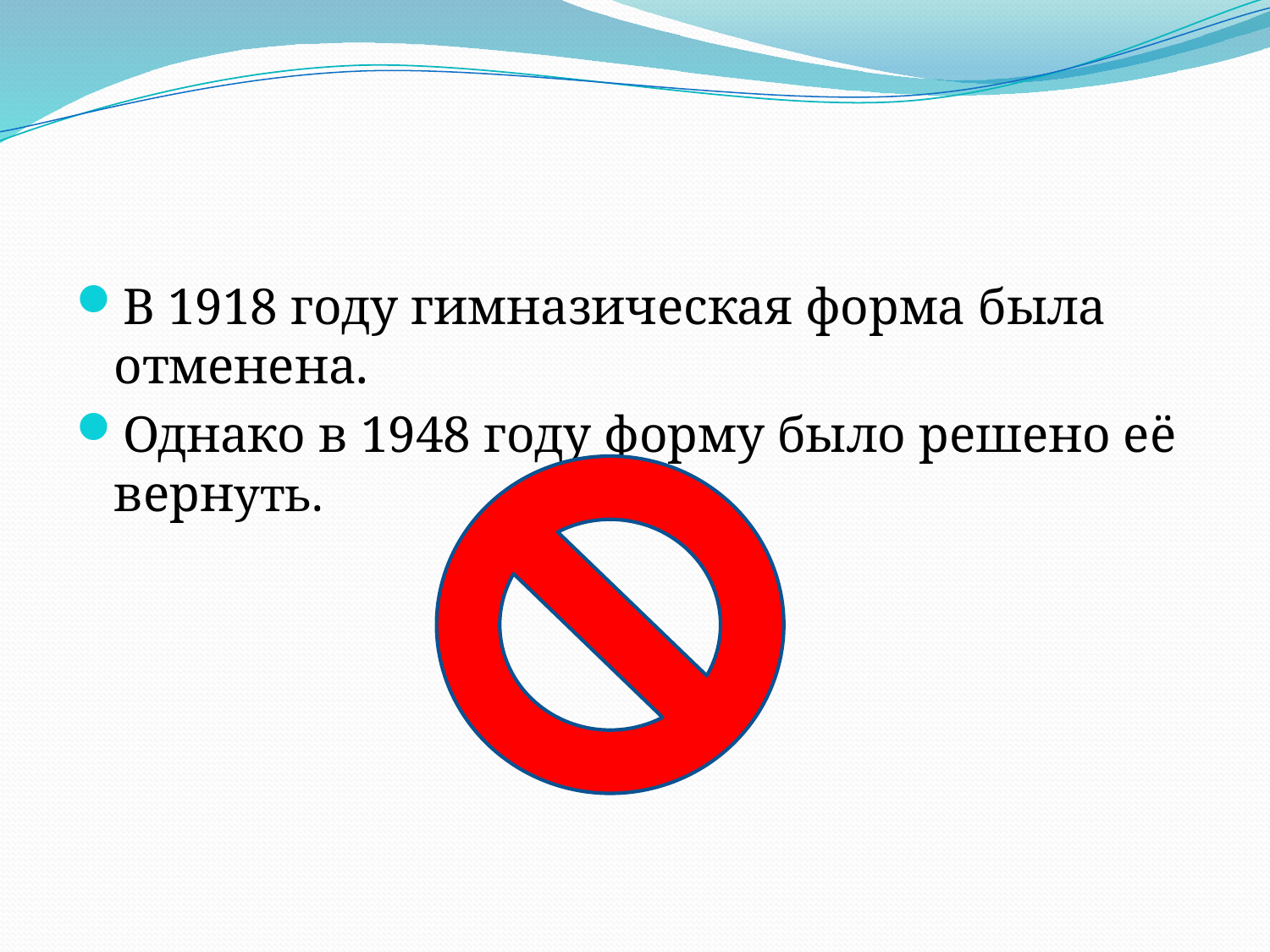

В 1918 году гимназическая форма была отменена.
Однако в 1948 году форму было решено её вернуть.